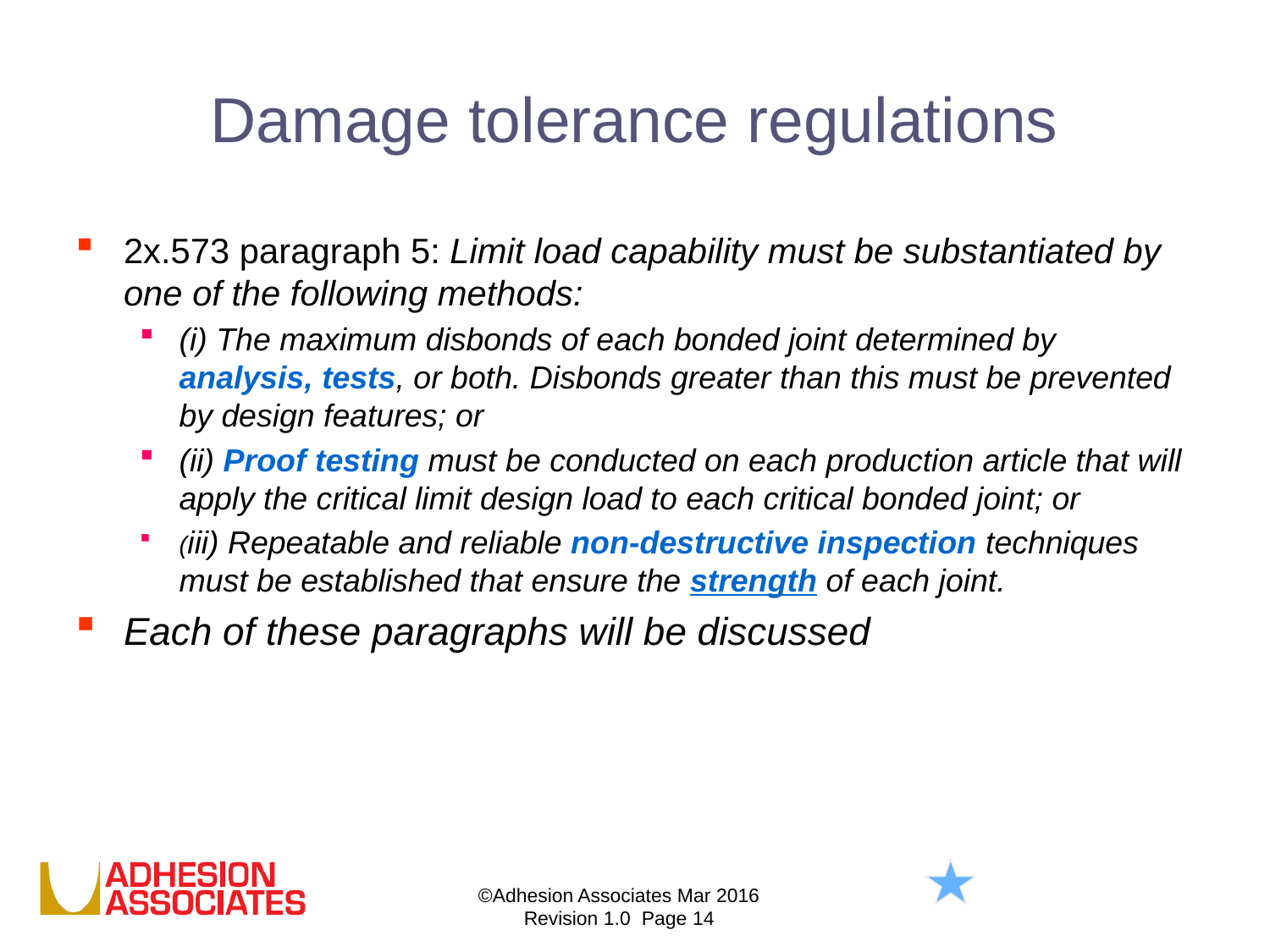

# Damage tolerance regulations
2x.573 paragraph 5: Limit load capability must be substantiated by one of the following methods:
(i) The maximum disbonds of each bonded joint determined by analysis, tests, or both. Disbonds greater than this must be prevented by design features; or
(ii) Proof testing must be conducted on each production article that will apply the critical limit design load to each critical bonded joint; or
(iii) Repeatable and reliable non-destructive inspection techniques must be established that ensure the strength of each joint.
Each of these paragraphs will be discussed